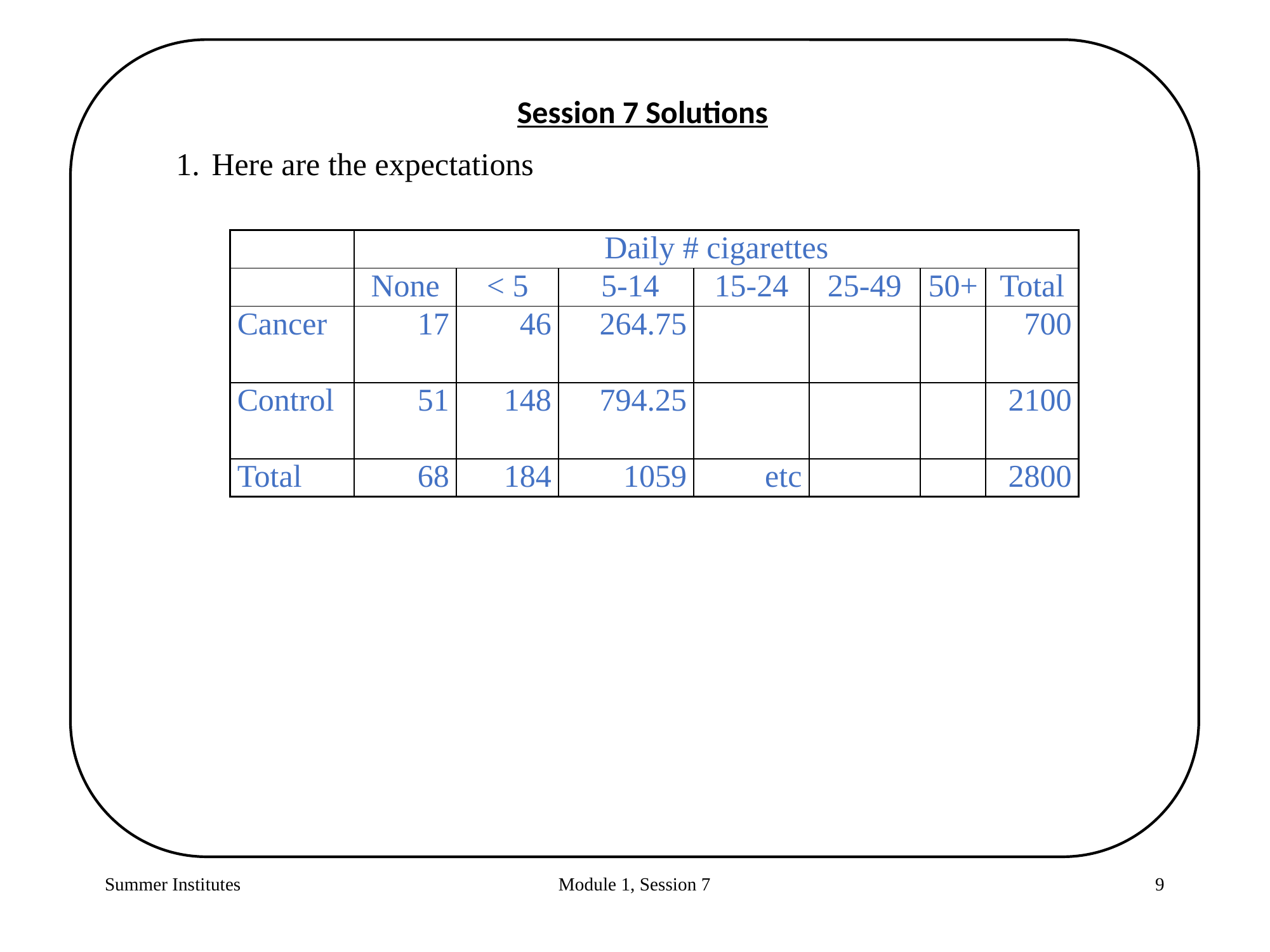

Session 7 Solutions
Here are the expectations
|  | Daily # cigarettes |  |  |  |  |  |  |
| --- | --- | --- | --- | --- | --- | --- | --- |
|  | None | < 5 | 5-14 | 15-24 | 25-49 | 50+ | Total |
| Cancer | 17 | 46 | 264.75 |  |  |  | 700 |
| Control | 51 | 148 | 794.25 |  |  |  | 2100 |
| Total | 68 | 184 | 1059 | etc |  |  | 2800 |
Summer Institutes
Module 1, Session 7
9